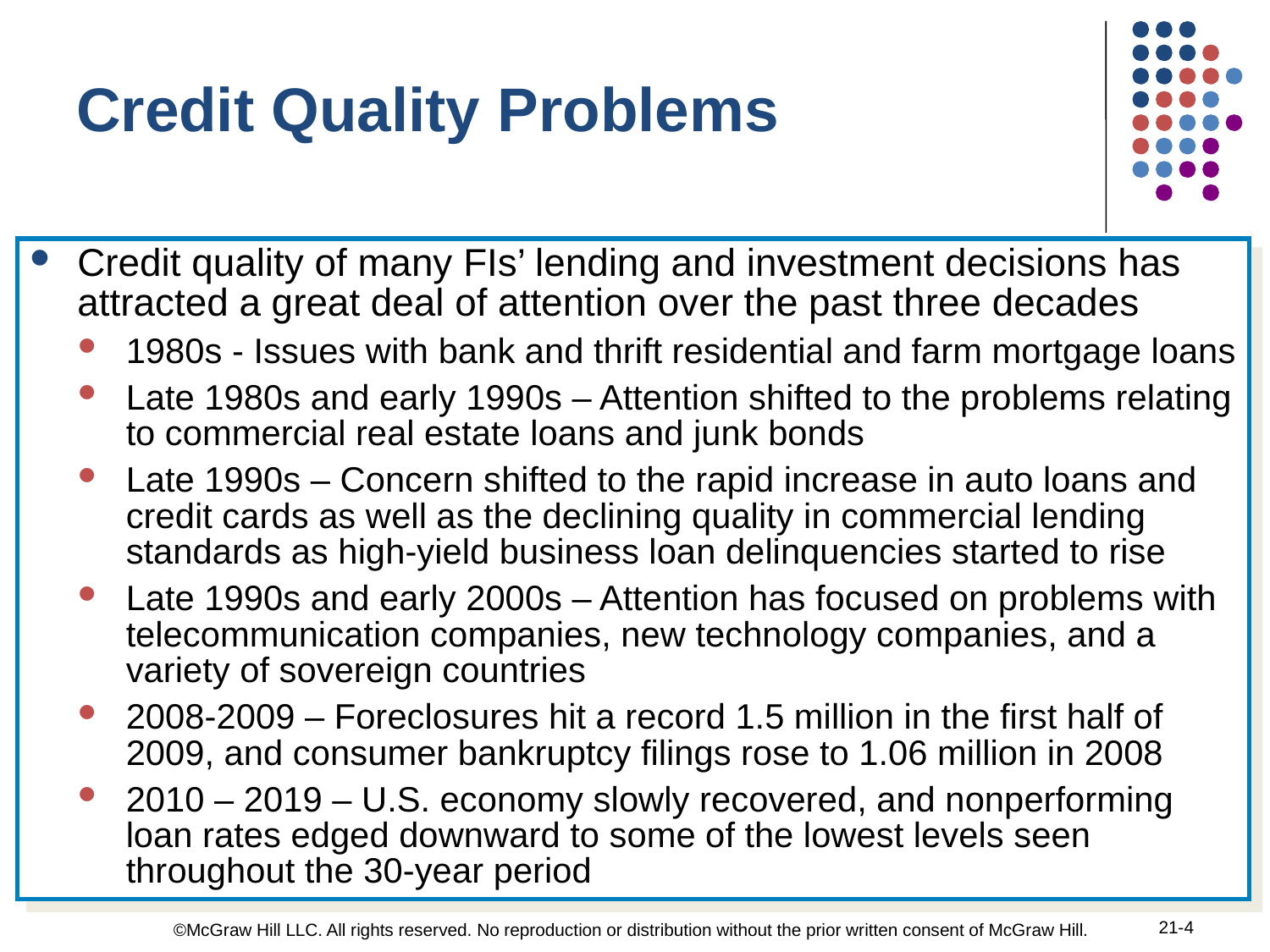

Credit Quality Problems
Credit quality of many FIs’ lending and investment decisions has attracted a great deal of attention over the past three decades
1980s - Issues with bank and thrift residential and farm mortgage loans
Late 1980s and early 1990s – Attention shifted to the problems relating to commercial real estate loans and junk bonds
Late 1990s – Concern shifted to the rapid increase in auto loans and credit cards as well as the declining quality in commercial lending standards as high-yield business loan delinquencies started to rise
Late 1990s and early 2000s – Attention has focused on problems with telecommunication companies, new technology companies, and a variety of sovereign countries
2008-2009 – Foreclosures hit a record 1.5 million in the first half of 2009, and consumer bankruptcy filings rose to 1.06 million in 2008
2010 – 2019 – U.S. economy slowly recovered, and nonperforming loan rates edged downward to some of the lowest levels seen throughout the 30-year period

21-4
©McGraw Hill LLC. All rights reserved. No reproduction or distribution without the prior written consent of McGraw Hill.